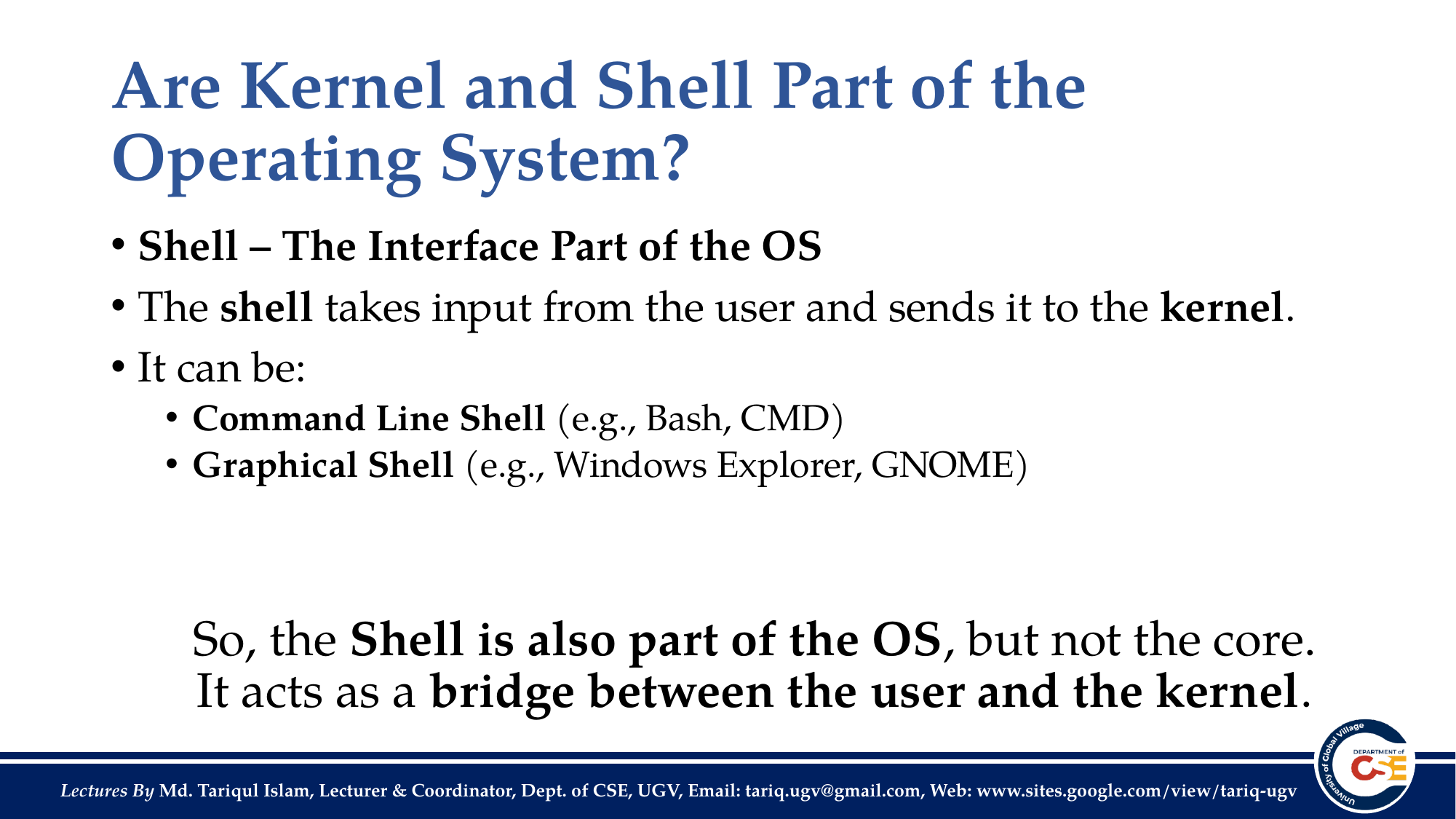

# Are Kernel and Shell Part of the Operating System?
Shell – The Interface Part of the OS
The shell takes input from the user and sends it to the kernel.
It can be:
Command Line Shell (e.g., Bash, CMD)
Graphical Shell (e.g., Windows Explorer, GNOME)

So, the Shell is also part of the OS, but not the core.
It acts as a bridge between the user and the kernel.